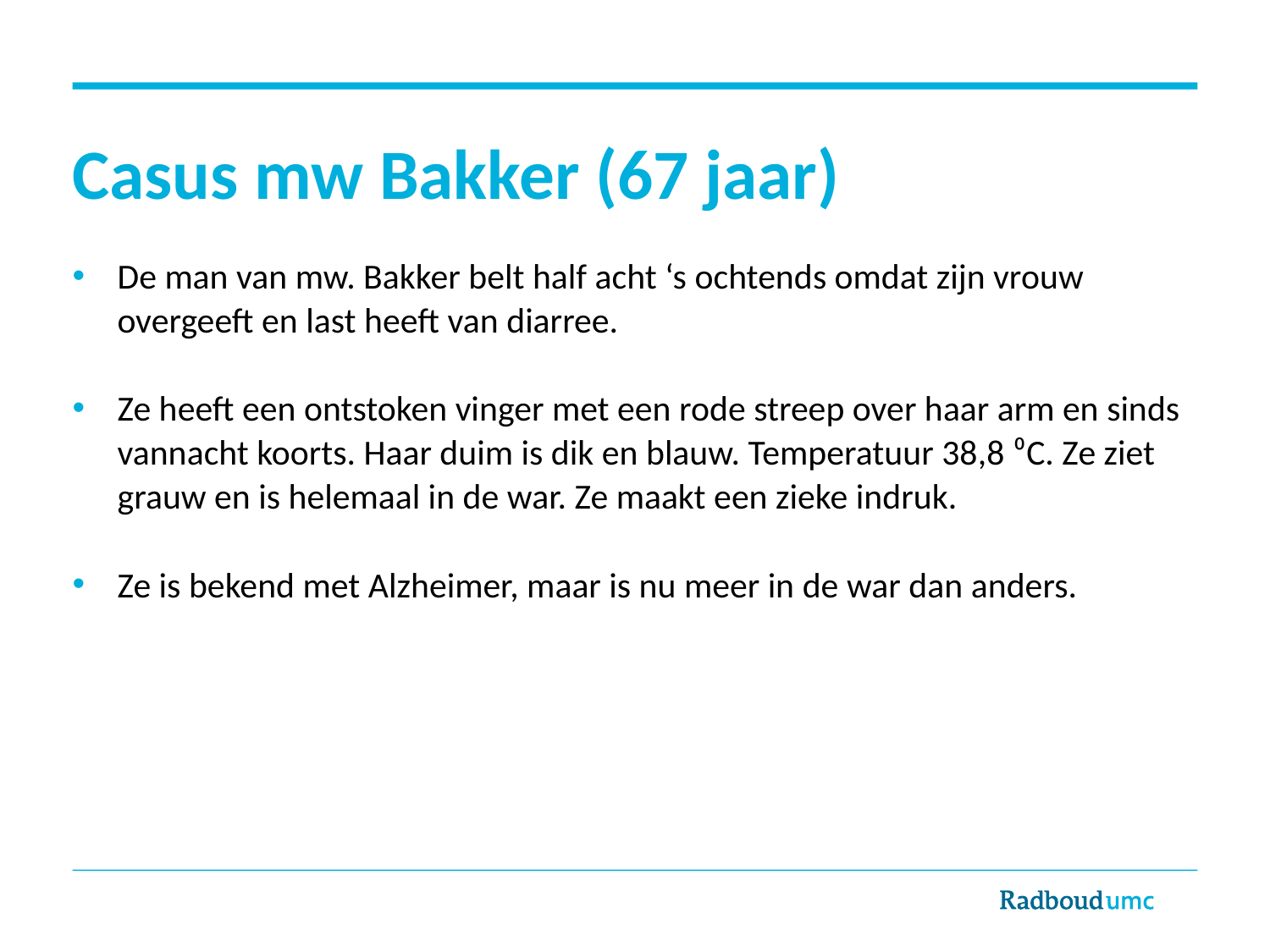

# Casus mw Bakker (67 jaar)
De man van mw. Bakker belt half acht ‘s ochtends omdat zijn vrouw overgeeft en last heeft van diarree.

Ze heeft een ontstoken vinger met een rode streep over haar arm en sinds vannacht koorts. Haar duim is dik en blauw. Temperatuur 38,8 ⁰C. Ze ziet grauw en is helemaal in de war. Ze maakt een zieke indruk.

Ze is bekend met Alzheimer, maar is nu meer in de war dan anders.